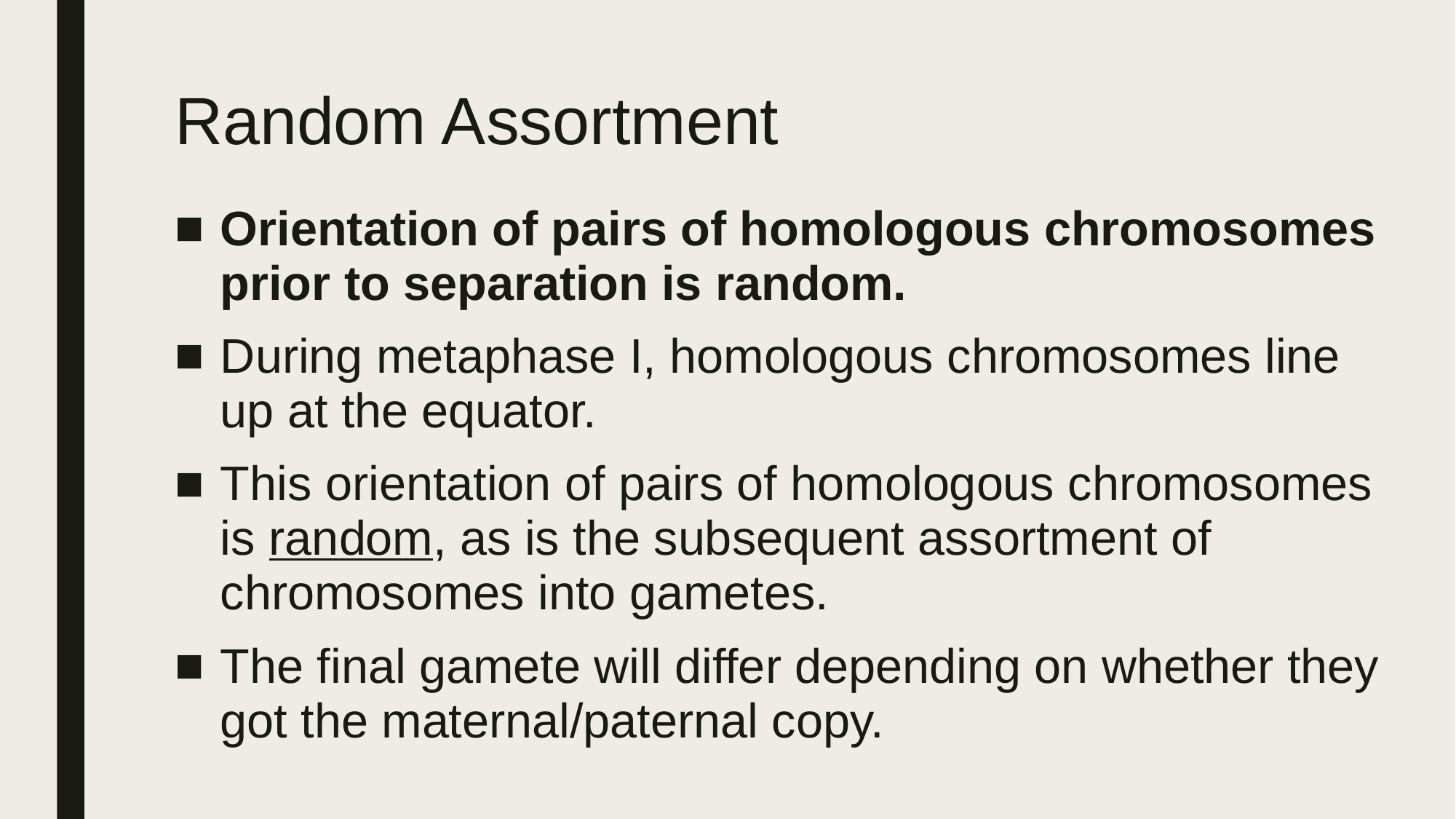

# Random Assortment
Orientation of pairs of homologous chromosomes prior to separation is random.
During metaphase I, homologous chromosomes line up at the equator.
This orientation of pairs of homologous chromosomes is random, as is the subsequent assortment of chromosomes into gametes.
The final gamete will differ depending on whether they got the maternal/paternal copy.